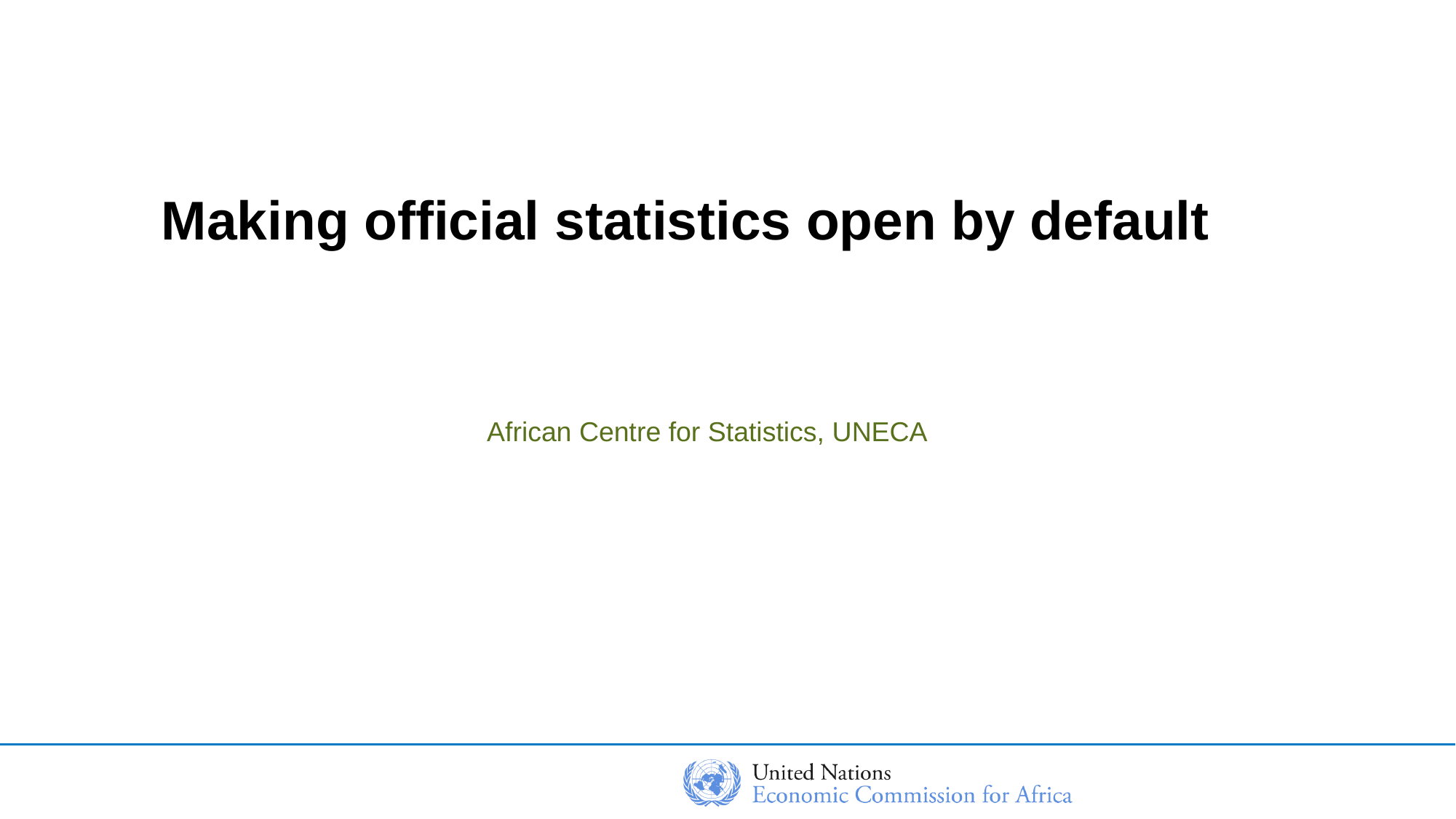

# Making official statistics open by default
African Centre for Statistics, UNECA